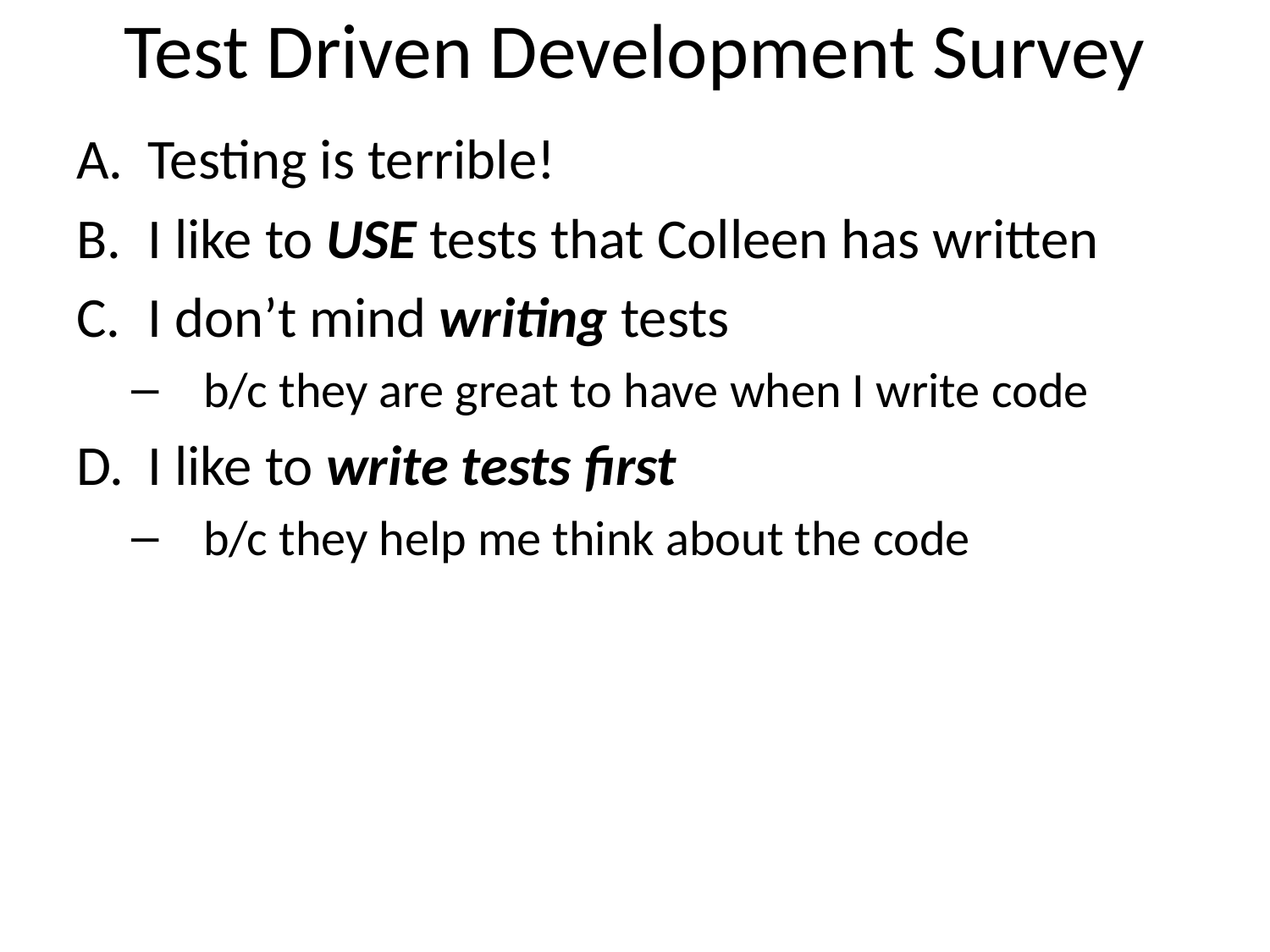

# Test Driven Development Survey
Testing is terrible!
I like to USE tests that Colleen has written
I don’t mind writing tests
b/c they are great to have when I write code
I like to write tests first
b/c they help me think about the code